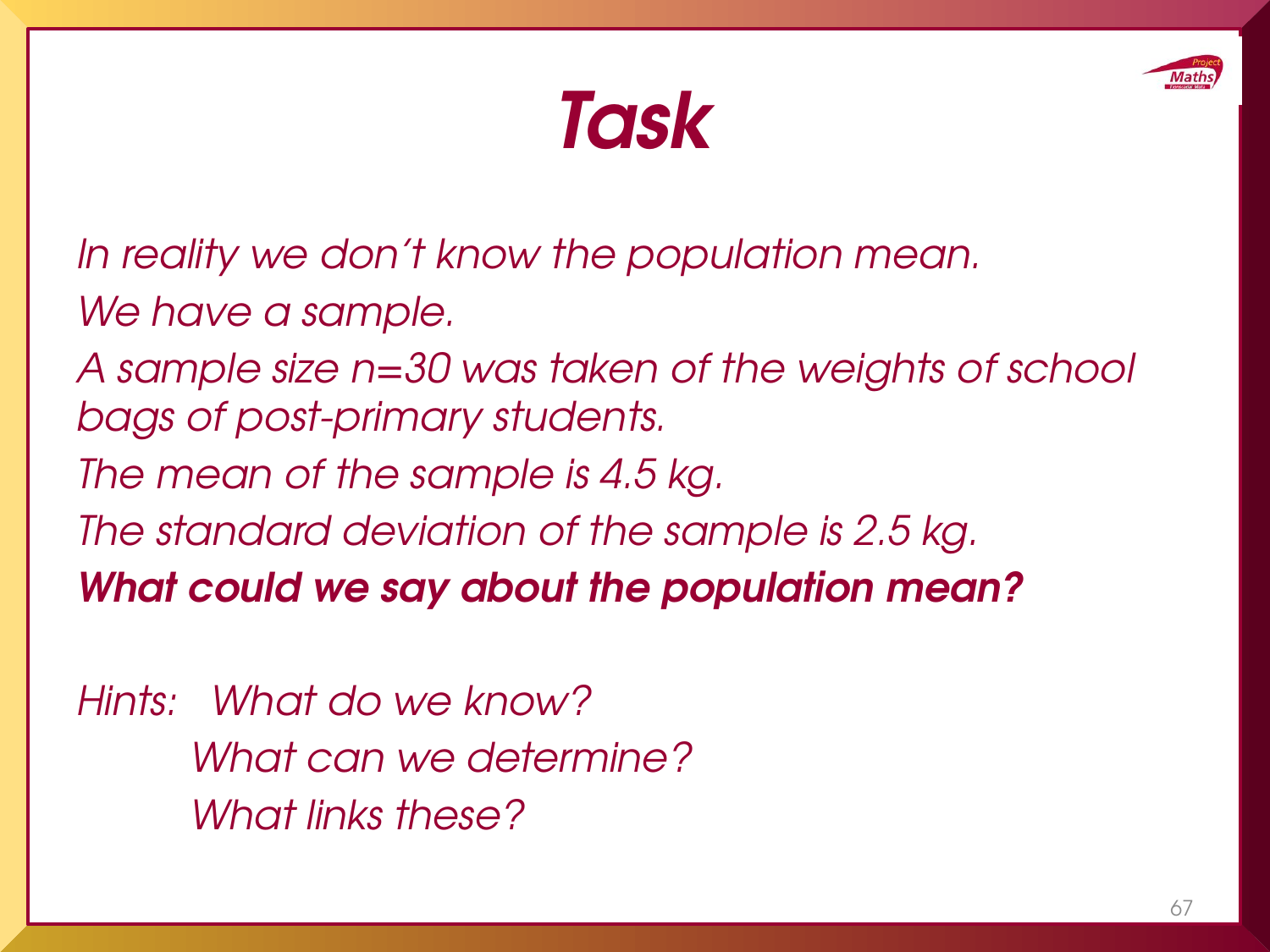

# Task
In reality we don’t know the population mean.
We have a sample.
A sample size n=30 was taken of the weights of school bags of post-primary students.
The mean of the sample is 4.5 kg.
The standard deviation of the sample is 2.5 kg.
What could we say about the population mean?

Hints:   What do we know?
	  What can we determine?
	  What links these?
67